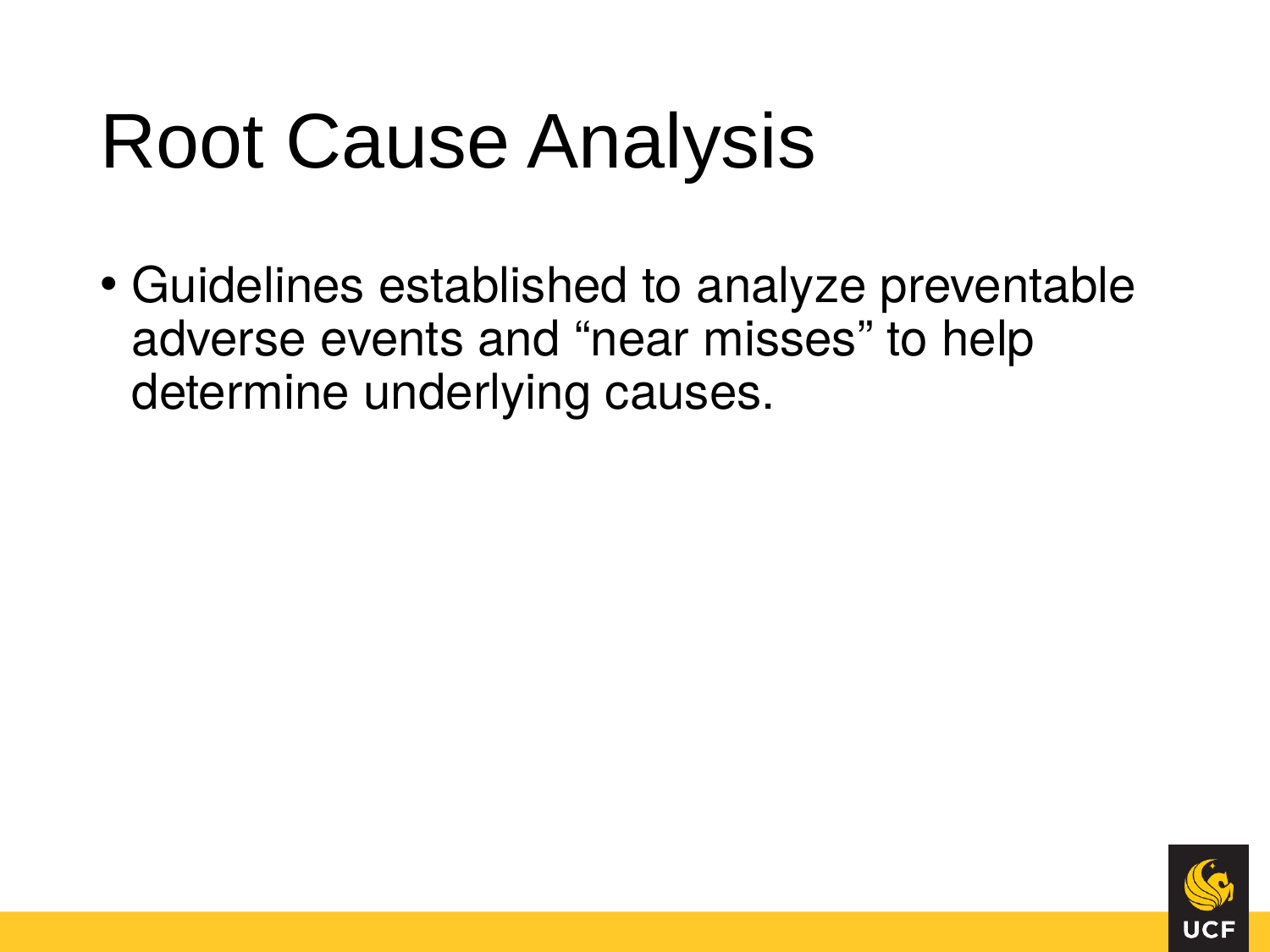

# Root Cause Analysis
Guidelines established to analyze preventable adverse events and “near misses” to help determine underlying causes.